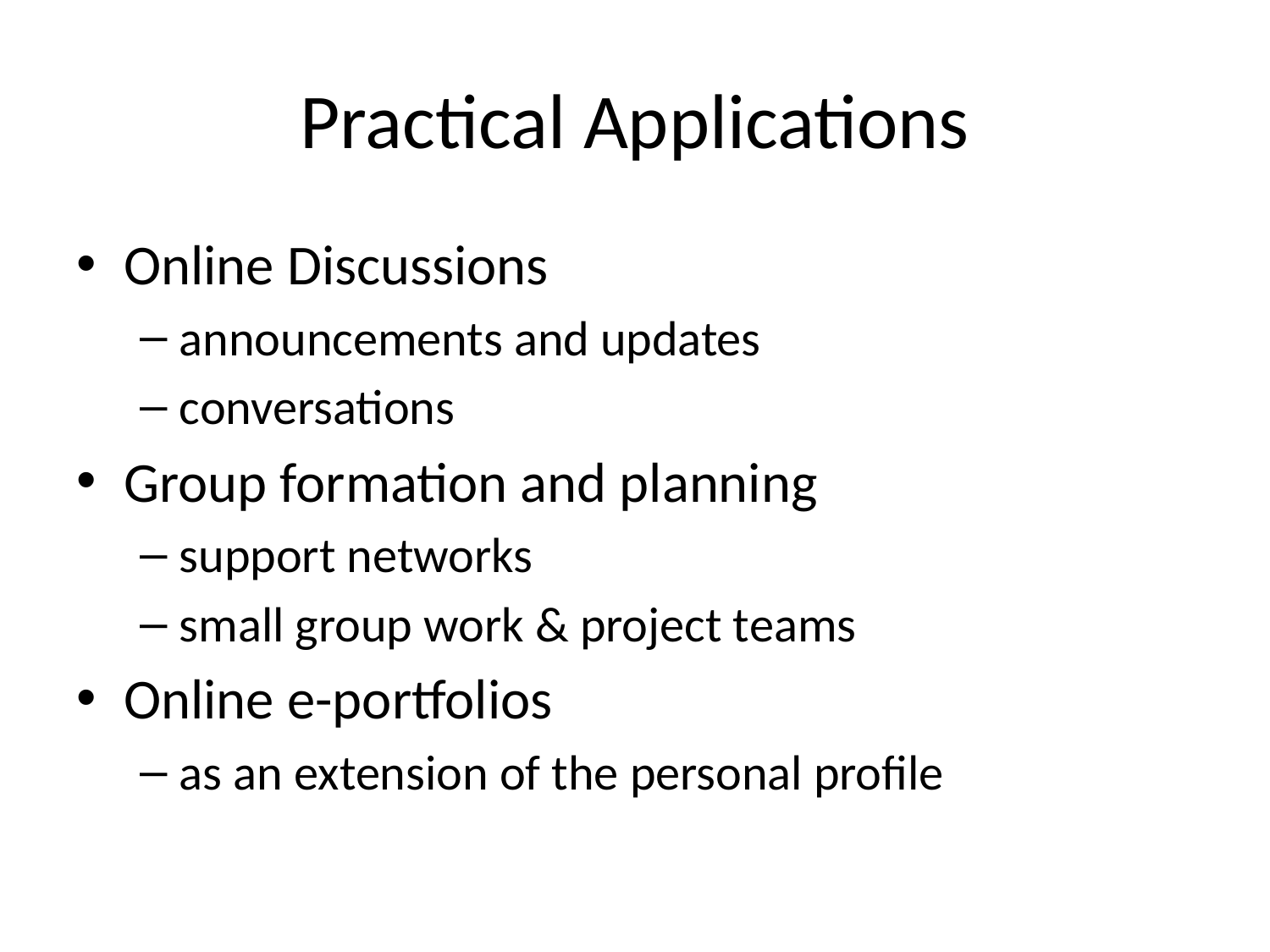

# Practical Applications
Online Discussions
announcements and updates
conversations
Group formation and planning
support networks
small group work & project teams
Online e-portfolios
as an extension of the personal profile